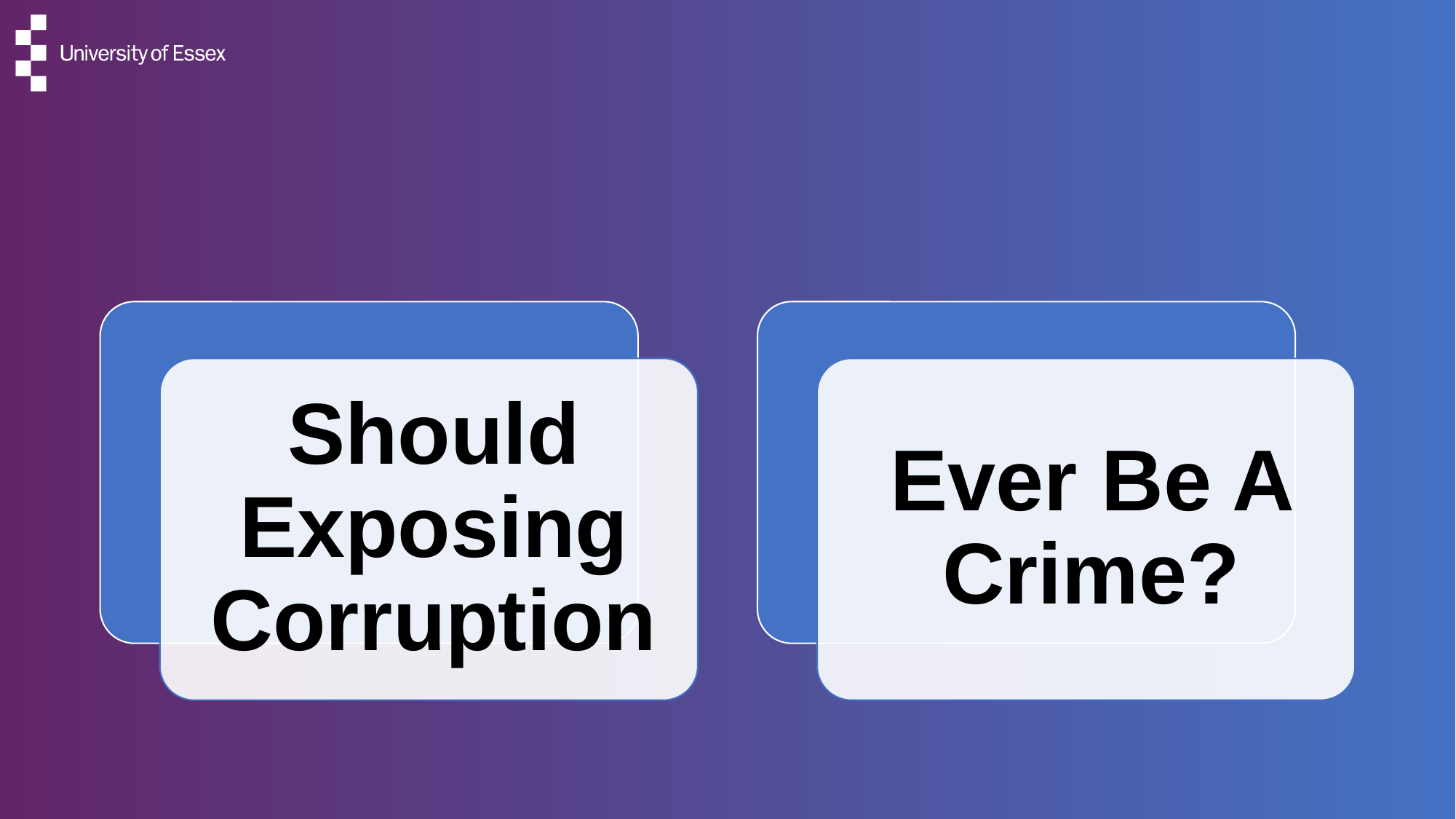

#
Should Exposing Corruption
Ever Be A Crime?